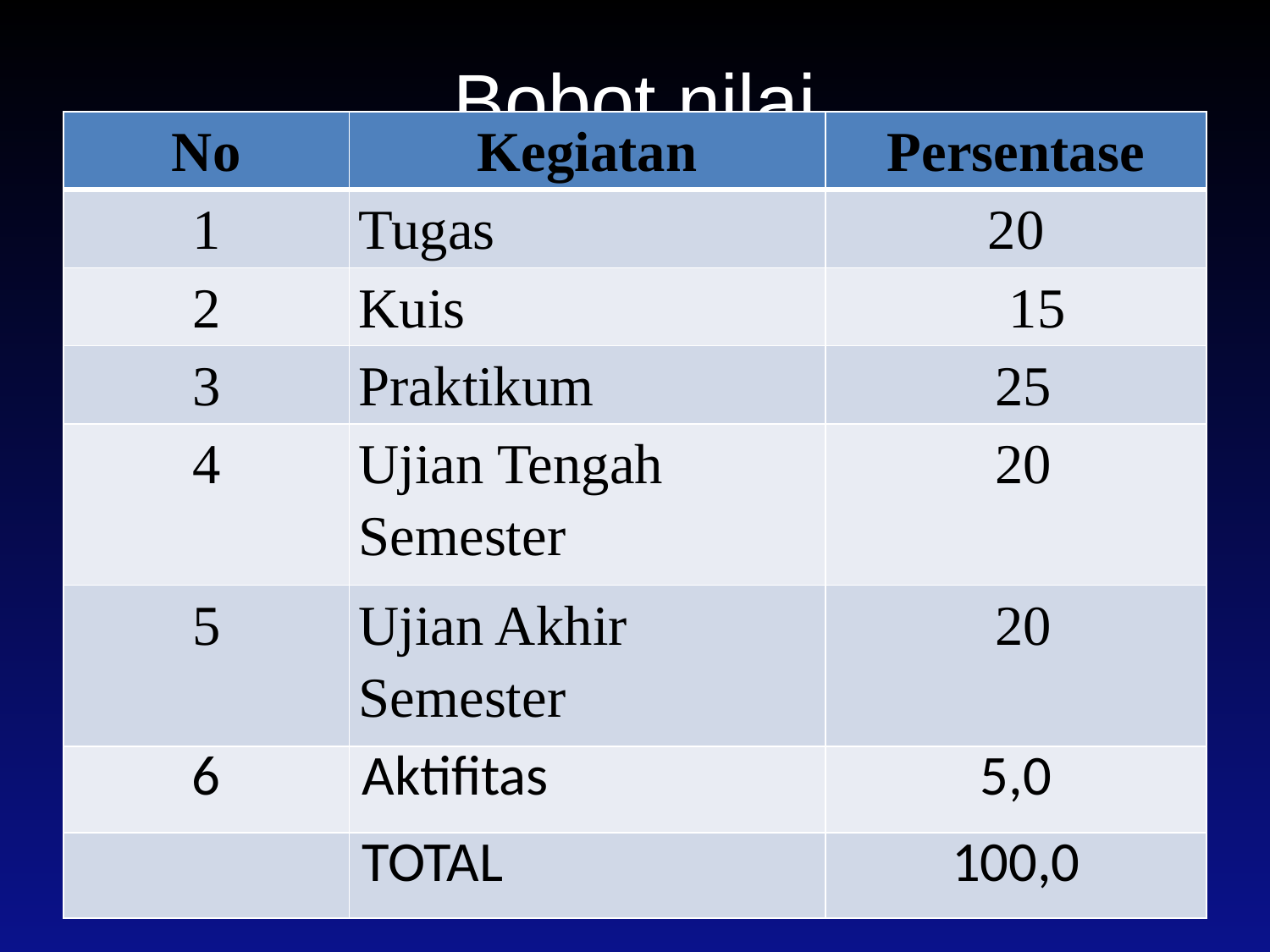

# Bobot nilai
| No | Kegiatan | Persentase |
| --- | --- | --- |
| 1 | Tugas | 20 |
| 2 | Kuis | 15 |
| 3 | Praktikum | 25 |
| 4 | Ujian Tengah Semester | 20 |
| 5 | Ujian Akhir Semester | 20 |
| 6 | Aktifitas | 5,0 |
|  | TOTAL | 100,0 |